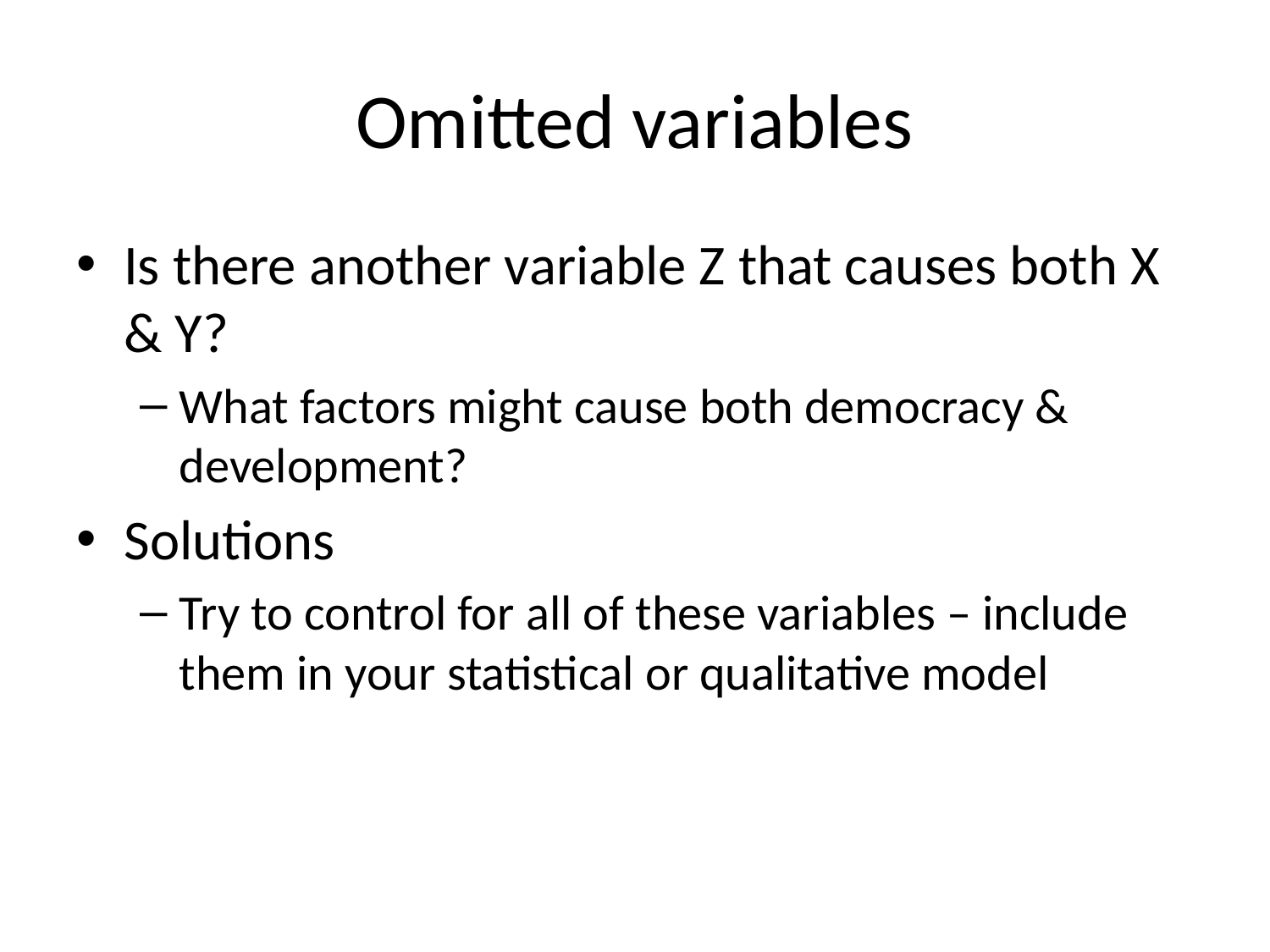

# Omitted variables
Is there another variable Z that causes both X & Y?
What factors might cause both democracy & development?
Solutions
Try to control for all of these variables – include them in your statistical or qualitative model